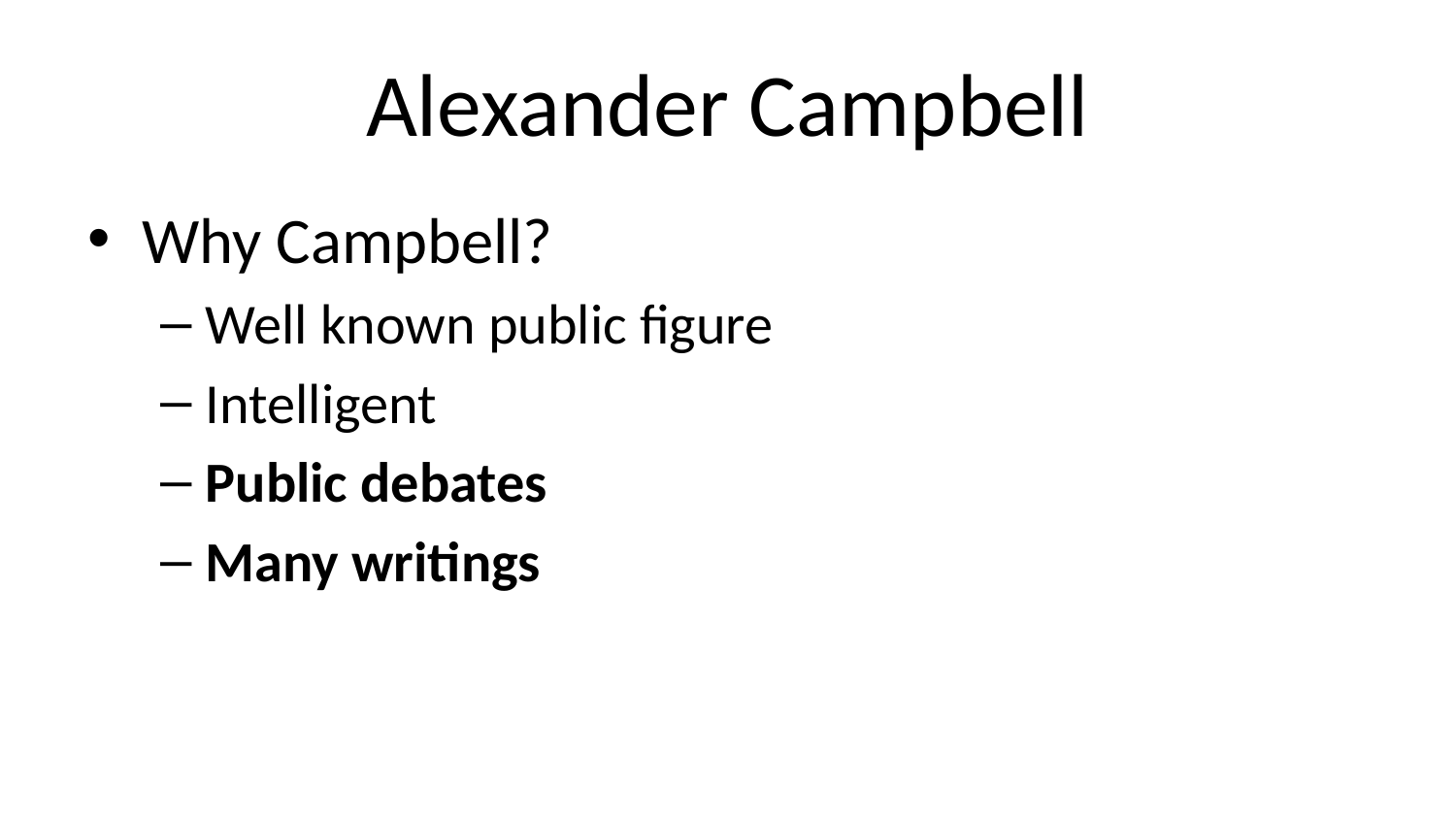

# Alexander Campbell
Why Campbell?
Well known public figure
Intelligent
Public debates
Many writings